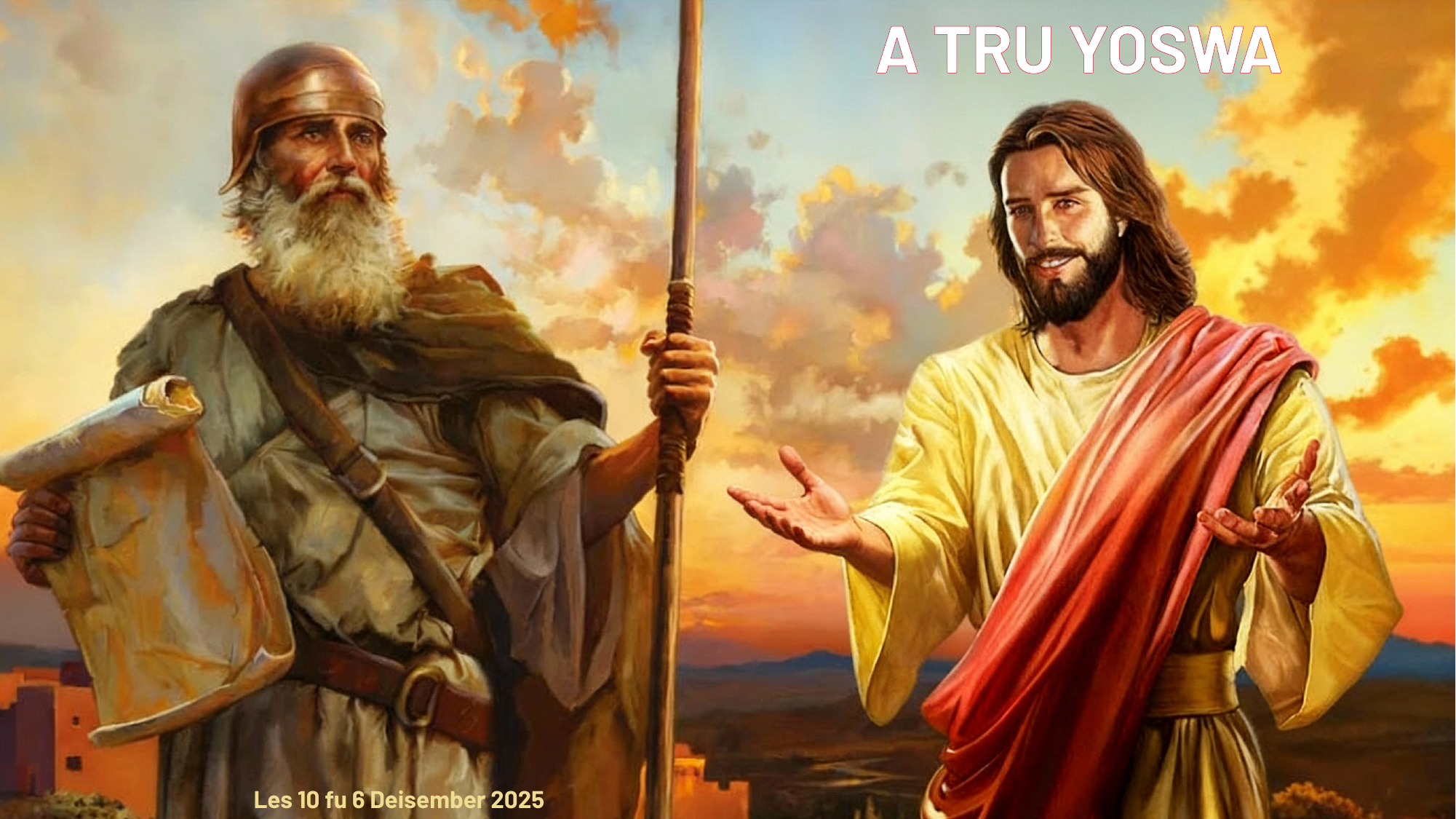

A TRU YOSWA
Les 10 fu 6 Deisember 2025